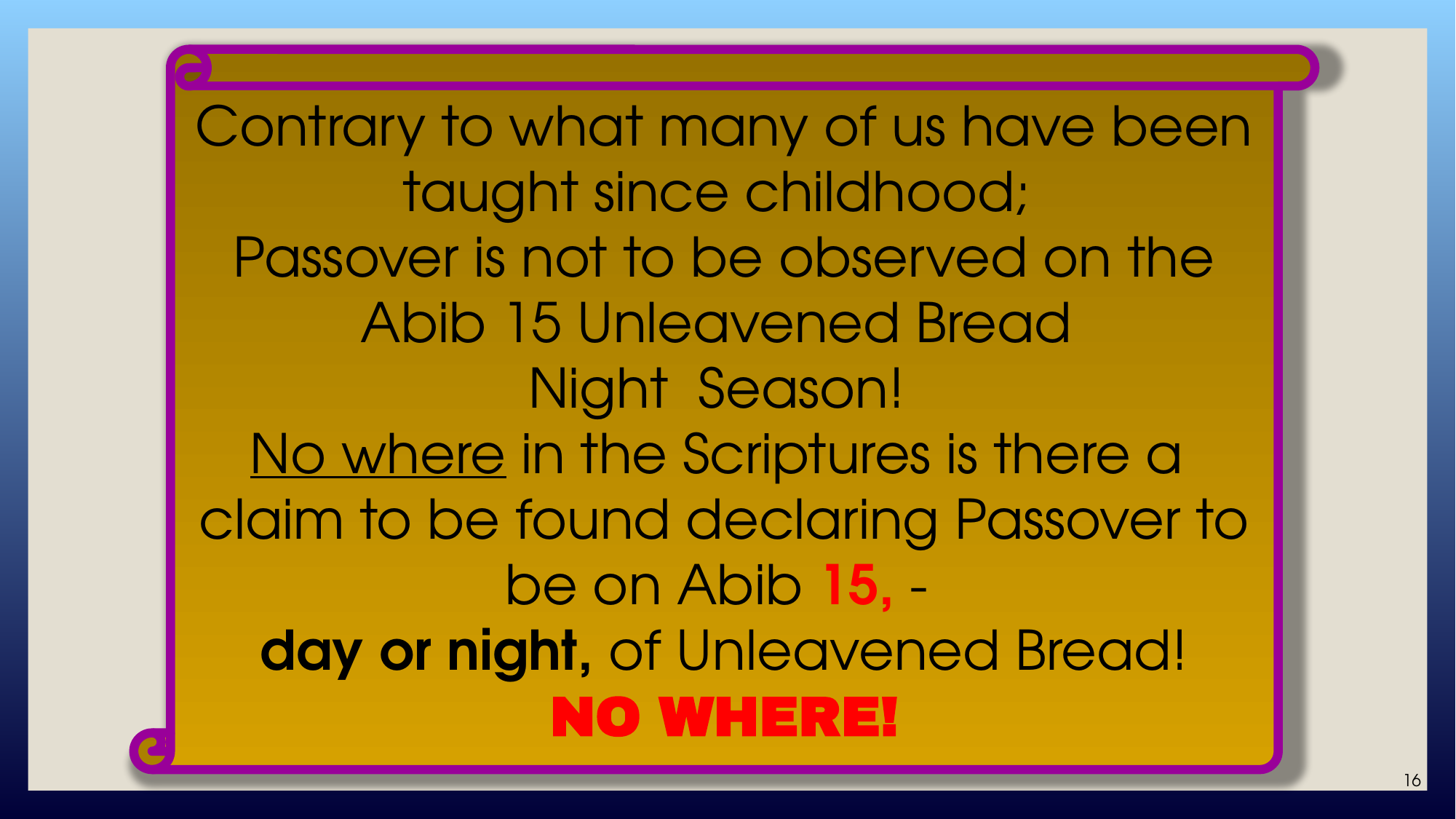

Contrary to what many of us have been taught since childhood;
Passover is not to be observed on the Abib 15 Unleavened Bread
Night  Season!
No where in the Scriptures is there a  claim to be found declaring Passover to be on Abib 15, -
day or night, of Unleavened Bread!
NO WHERE!
16
Dec 15th:  I changed the wording a bit to take out the redundancy to 2 “Scripture words’ so close together.  Does it sound ok to you?